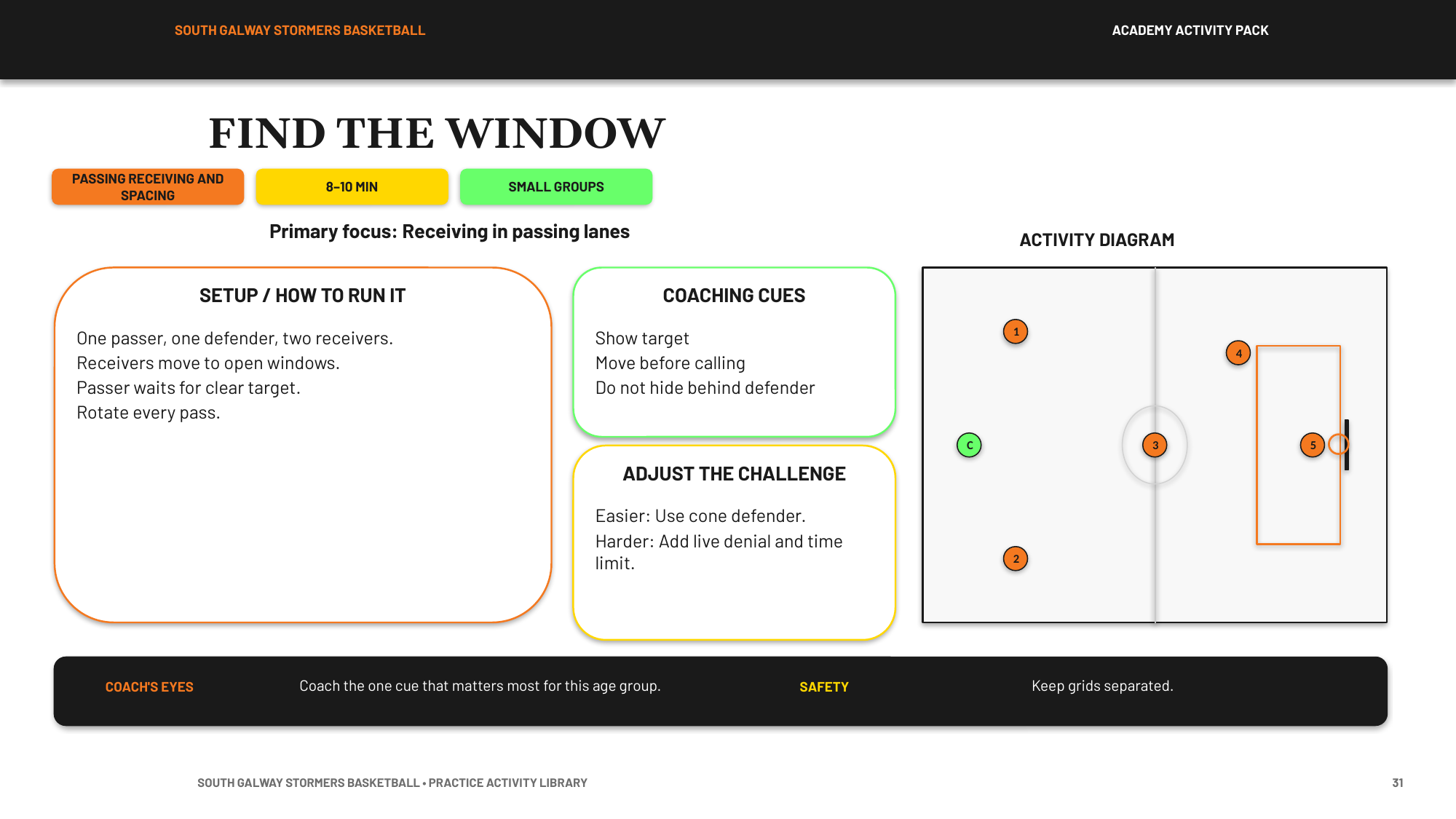

SOUTH GALWAY STORMERS BASKETBALL
ACADEMY ACTIVITY PACK
FIND THE WINDOW
PASSING RECEIVING AND SPACING
8–10 MIN
SMALL GROUPS
Primary focus: Receiving in passing lanes
ACTIVITY DIAGRAM

SETUP / HOW TO RUN IT
COACHING CUES
1
One passer, one defender, two receivers.
Receivers move to open windows.
Passer waits for clear target.
Rotate every pass.
Show target
Move before calling
Do not hide behind defender
4

C
3
5

ADJUST THE CHALLENGE
Easier: Use cone defender.
Harder: Add live denial and time limit.
2

Coach the one cue that matters most for this age group.
Keep grids separated.
COACH'S EYES
SAFETY
SOUTH GALWAY STORMERS BASKETBALL • PRACTICE ACTIVITY LIBRARY
31